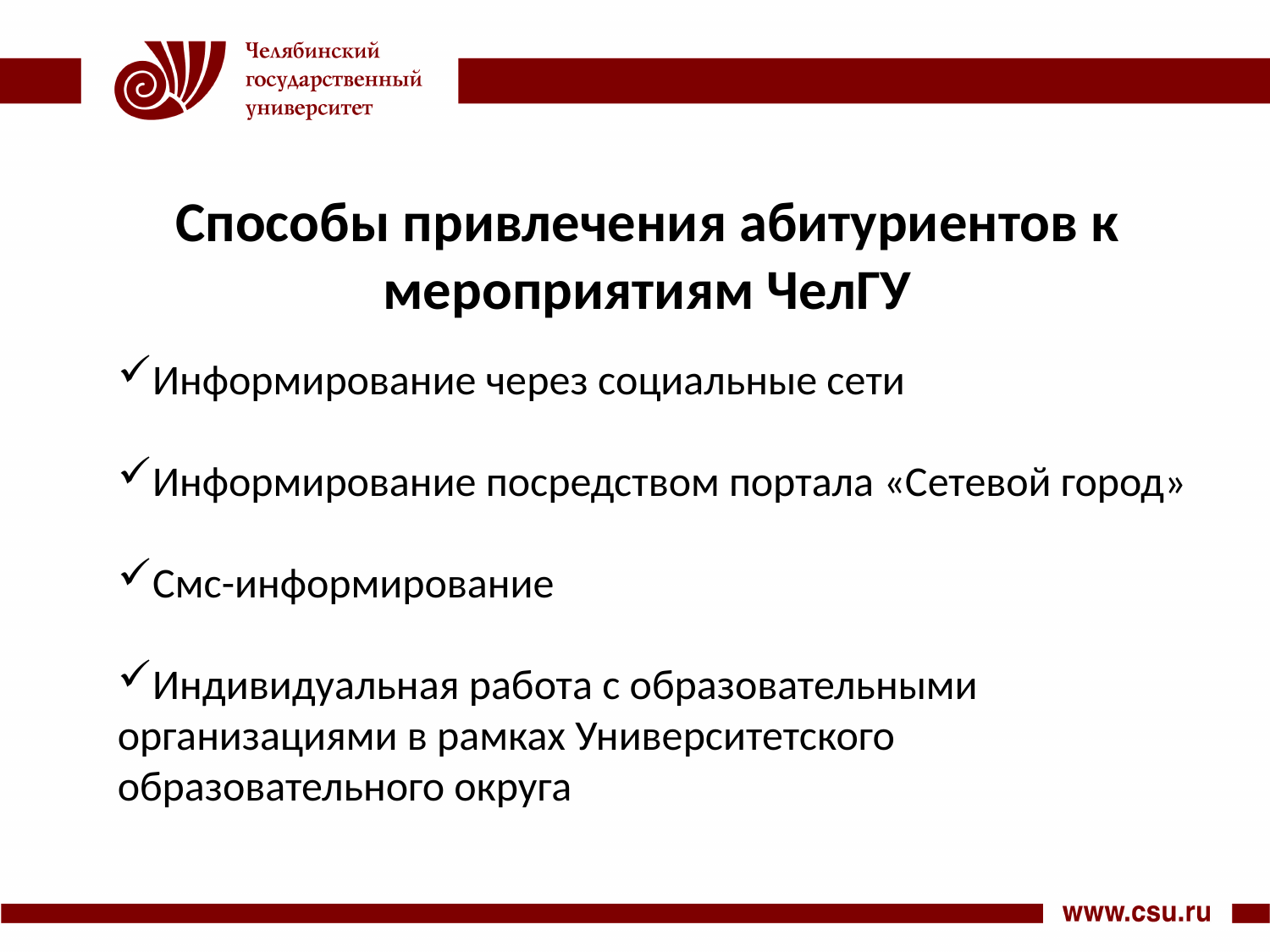

Способы привлечения абитуриентов к мероприятиям ЧелГУ
Информирование через социальные сети

Информирование посредством портала «Сетевой город»

Смс-информирование

Индивидуальная работа с образовательными организациями в рамках Университетского образовательного округа